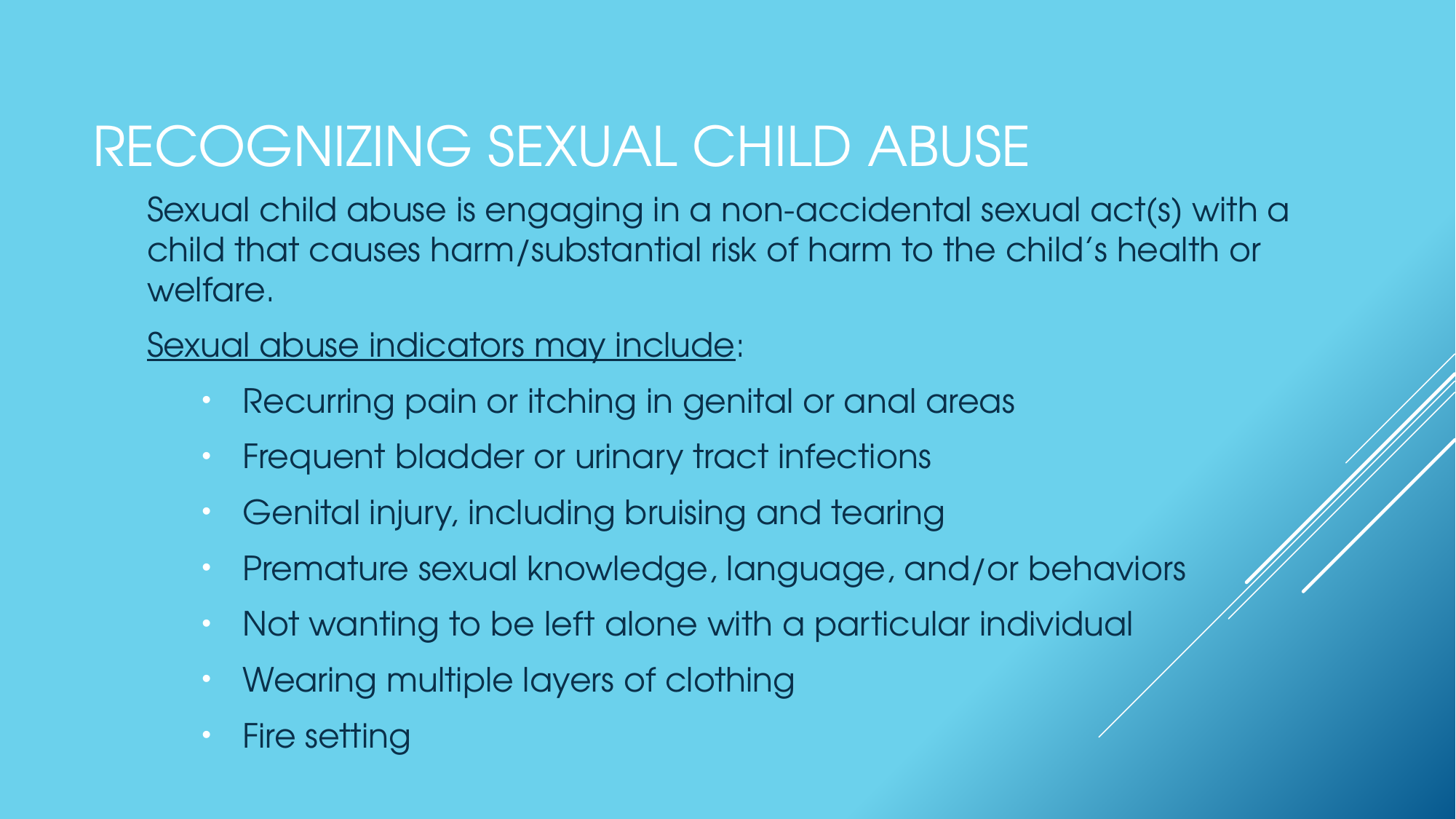

# Recognizing sexual child abuse
Sexual child abuse is engaging in a non-accidental sexual act(s) with a child that causes harm/substantial risk of harm to the child’s health or welfare.
Sexual abuse indicators may include:
Recurring pain or itching in genital or anal areas
Frequent bladder or urinary tract infections
Genital injury, including bruising and tearing
Premature sexual knowledge, language, and/or behaviors
Not wanting to be left alone with a particular individual
Wearing multiple layers of clothing
Fire setting